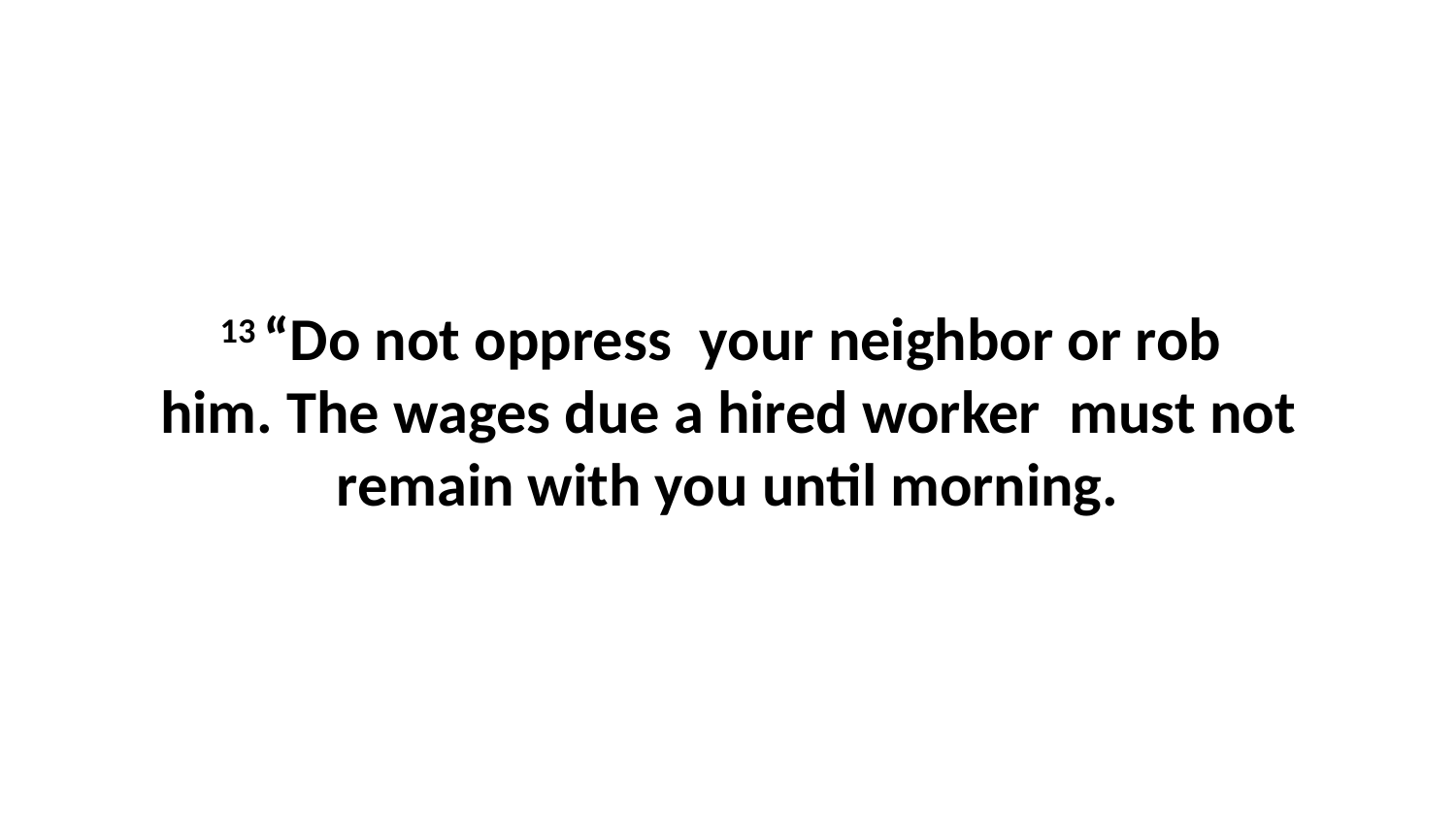

13 “Do not oppress  your neighbor or rob  him. The wages due a hired worker  must not remain with you until morning.